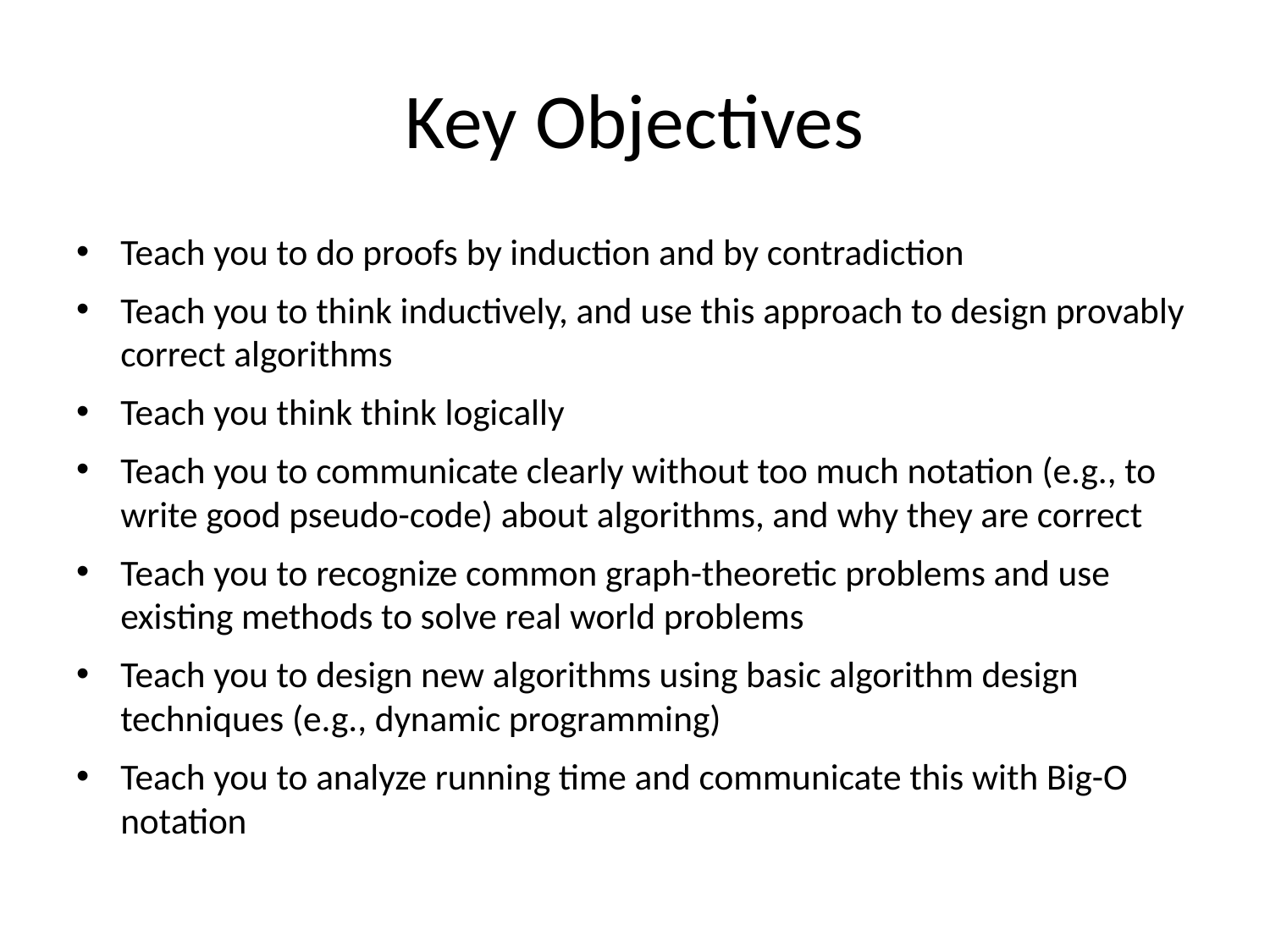

# Key Objectives
Teach you to do proofs by induction and by contradiction
Teach you to think inductively, and use this approach to design provably correct algorithms
Teach you think think logically
Teach you to communicate clearly without too much notation (e.g., to write good pseudo-code) about algorithms, and why they are correct
Teach you to recognize common graph-theoretic problems and use existing methods to solve real world problems
Teach you to design new algorithms using basic algorithm design techniques (e.g., dynamic programming)
Teach you to analyze running time and communicate this with Big-O notation